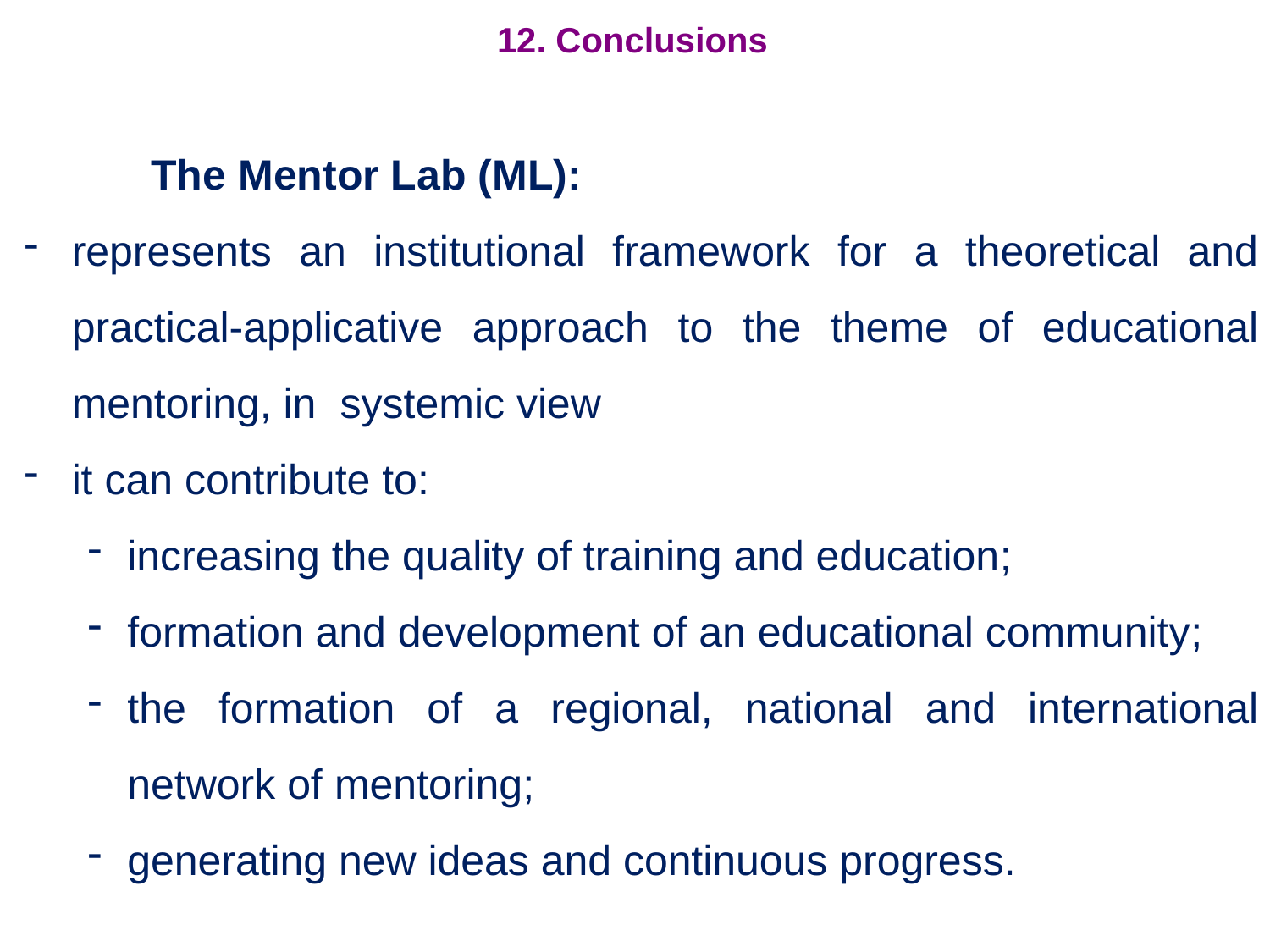

# 12. Conclusions
	The Mentor Lab (ML):
represents an institutional framework for a theoretical and practical-applicative approach to the theme of educational mentoring, in  systemic view
it can contribute to:
increasing the quality of training and education;
formation and development of an educational community;
the formation of a regional, national and international network of mentoring;
generating new ideas and continuous progress.